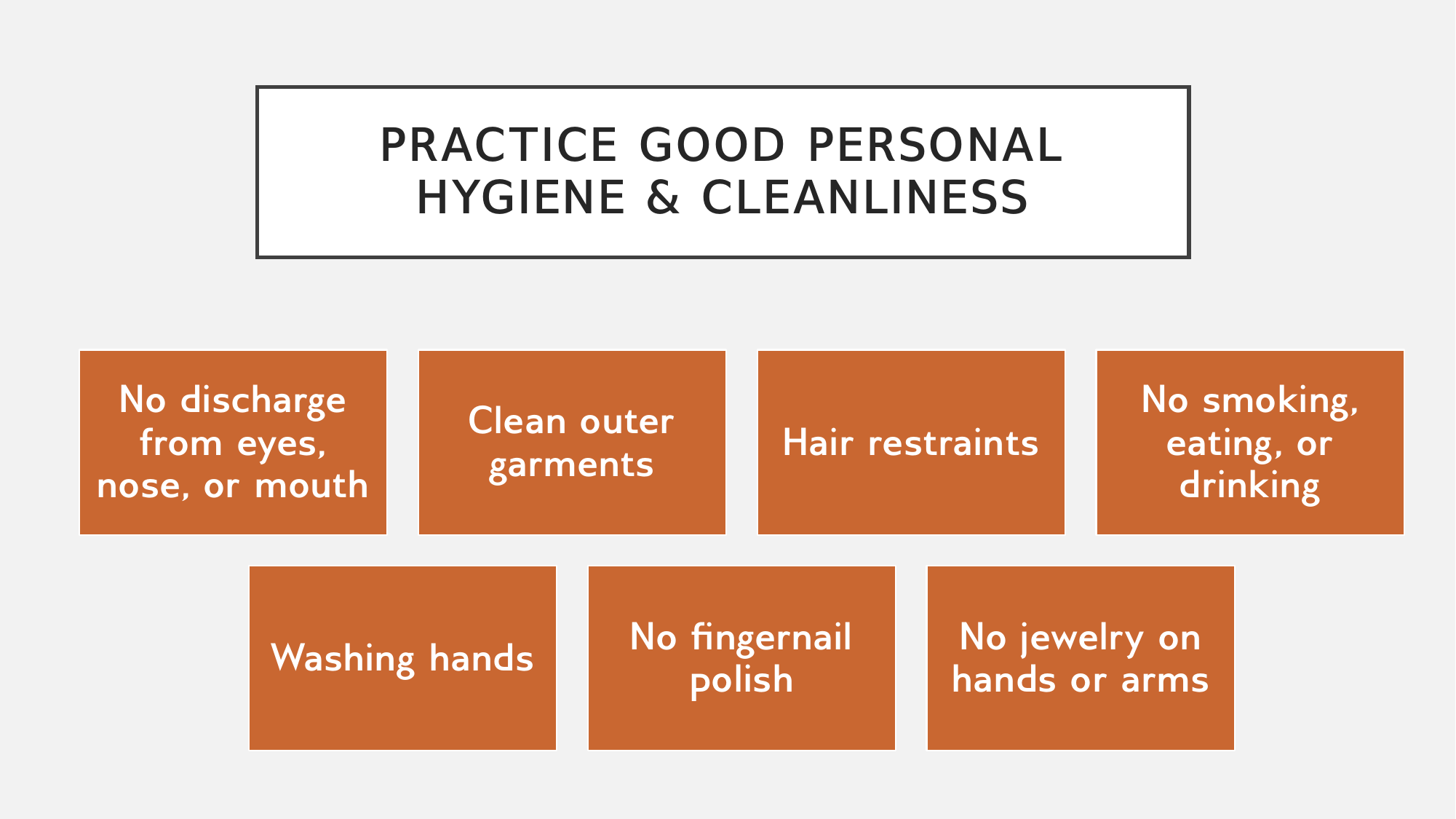

# Practice Good Personal Hygiene & Cleanliness
No discharge from eyes, nose, or mouth
Clean outer garments
Hair restraints
No smoking, eating, or drinking
Washing hands
No fingernail polish
No jewelry on hands or arms